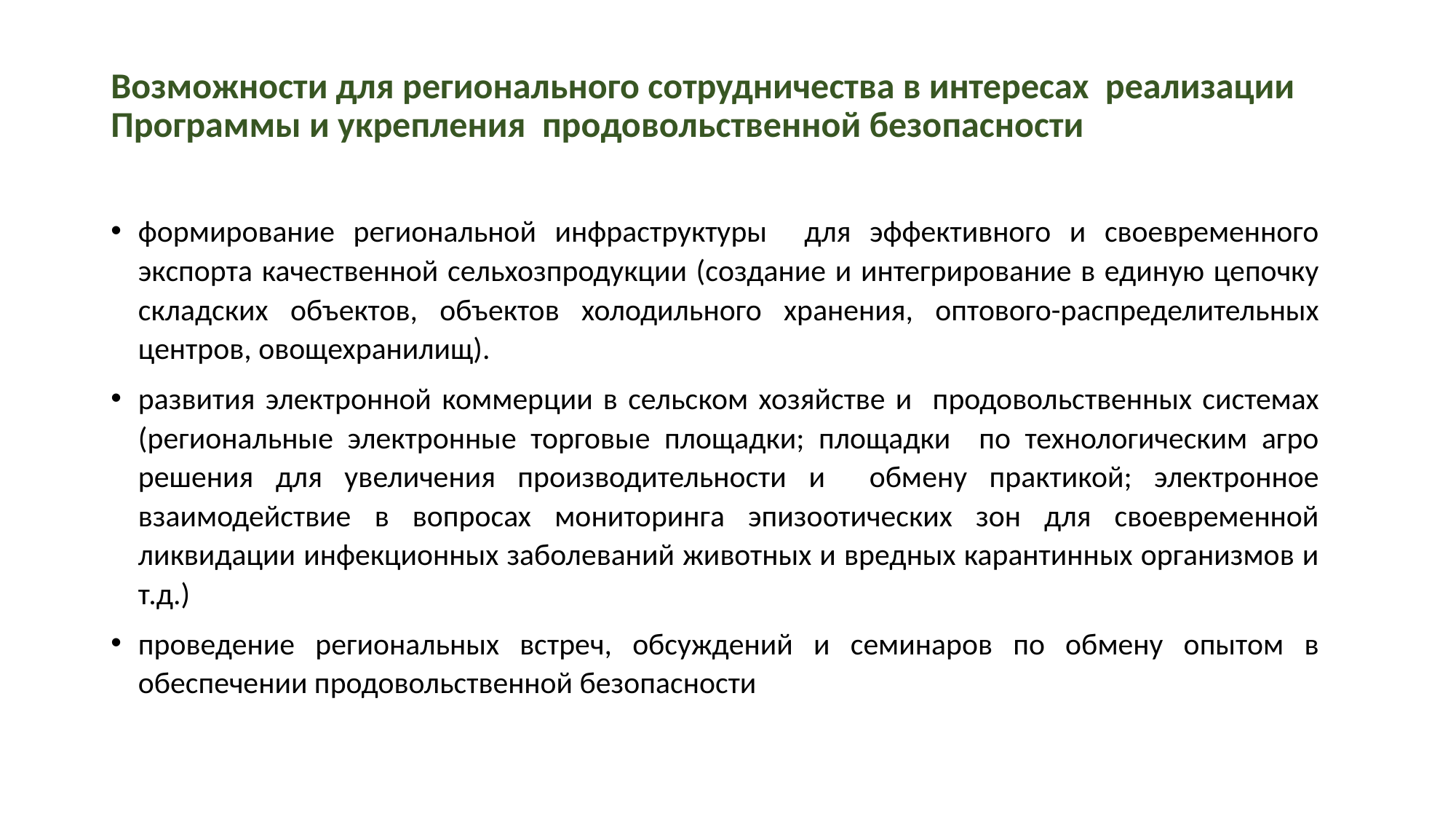

# Возможности для регионального сотрудничества в интересах  реализации Программы и укрепления  продовольственной безопасности
формирование региональной инфраструктуры  для эффективного и своевременного экспорта качественной сельхозпродукции (создание и интегрирование в единую цепочку складских объектов, объектов холодильного хранения, оптового-распределительных центров, овощехранилищ).
развития электронной коммерции в сельском хозяйстве и  продовольственных системах (региональные электронные торговые площадки; площадки  по технологическим агро решения для увеличения производительности и  обмену практикой; электронное взаимодействие в вопросах мониторинга эпизоотических зон для своевременной ликвидации инфекционных заболеваний животных и вредных карантинных организмов и т.д.)
проведение региональных встреч, обсуждений и семинаров по обмену опытом в обеспечении продовольственной безопасности